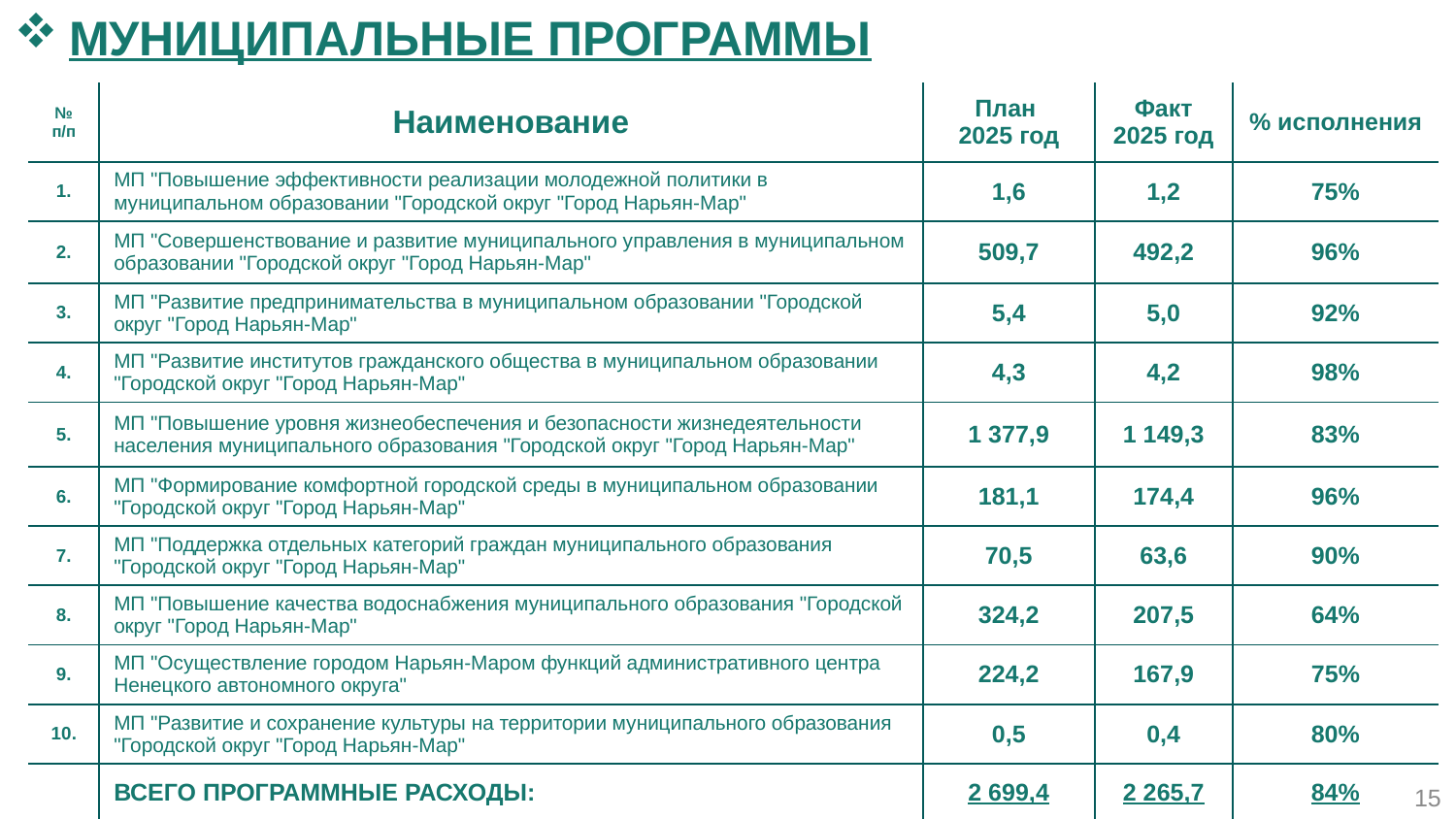

МУНИЦИПАЛЬНЫЕ ПРОГРАММЫ
| № п/п | Наименование | План 2025 год | Факт 2025 год | % исполнения |
| --- | --- | --- | --- | --- |
| 1. | МП "Повышение эффективности реализации молодежной политики в муниципальном образовании "Городской округ "Город Нарьян-Мар" | 1,6 | 1,2 | 75% |
| 2. | МП "Совершенствование и развитие муниципального управления в муниципальном образовании "Городской округ "Город Нарьян-Мар" | 509,7 | 492,2 | 96% |
| 3. | МП "Развитие предпринимательства в муниципальном образовании "Городской округ "Город Нарьян-Мар" | 5,4 | 5,0 | 92% |
| 4. | МП "Развитие институтов гражданского общества в муниципальном образовании "Городской округ "Город Нарьян-Мар" | 4,3 | 4,2 | 98% |
| 5. | МП "Повышение уровня жизнеобеспечения и безопасности жизнедеятельности населения муниципального образования "Городской округ "Город Нарьян-Мар" | 1 377,9 | 1 149,3 | 83% |
| 6. | МП "Формирование комфортной городской среды в муниципальном образовании "Городской округ "Город Нарьян-Мар" | 181,1 | 174,4 | 96% |
| 7. | МП "Поддержка отдельных категорий граждан муниципального образования "Городской округ "Город Нарьян-Мар" | 70,5 | 63,6 | 90% |
| 8. | МП "Повышение качества водоснабжения муниципального образования "Городской округ "Город Нарьян-Мар" | 324,2 | 207,5 | 64% |
| 9. | МП "Осуществление городом Нарьян-Маром функций административного центра Ненецкого автономного округа" | 224,2 | 167,9 | 75% |
| 10. | МП "Развитие и сохранение культуры на территории муниципального образования "Городской округ "Город Нарьян-Мар" | 0,5 | 0,4 | 80% |
|  | ВСЕГО ПРОГРАММНЫЕ РАСХОДЫ: | 2 699,4 | 2 265,7 | 84% |
15